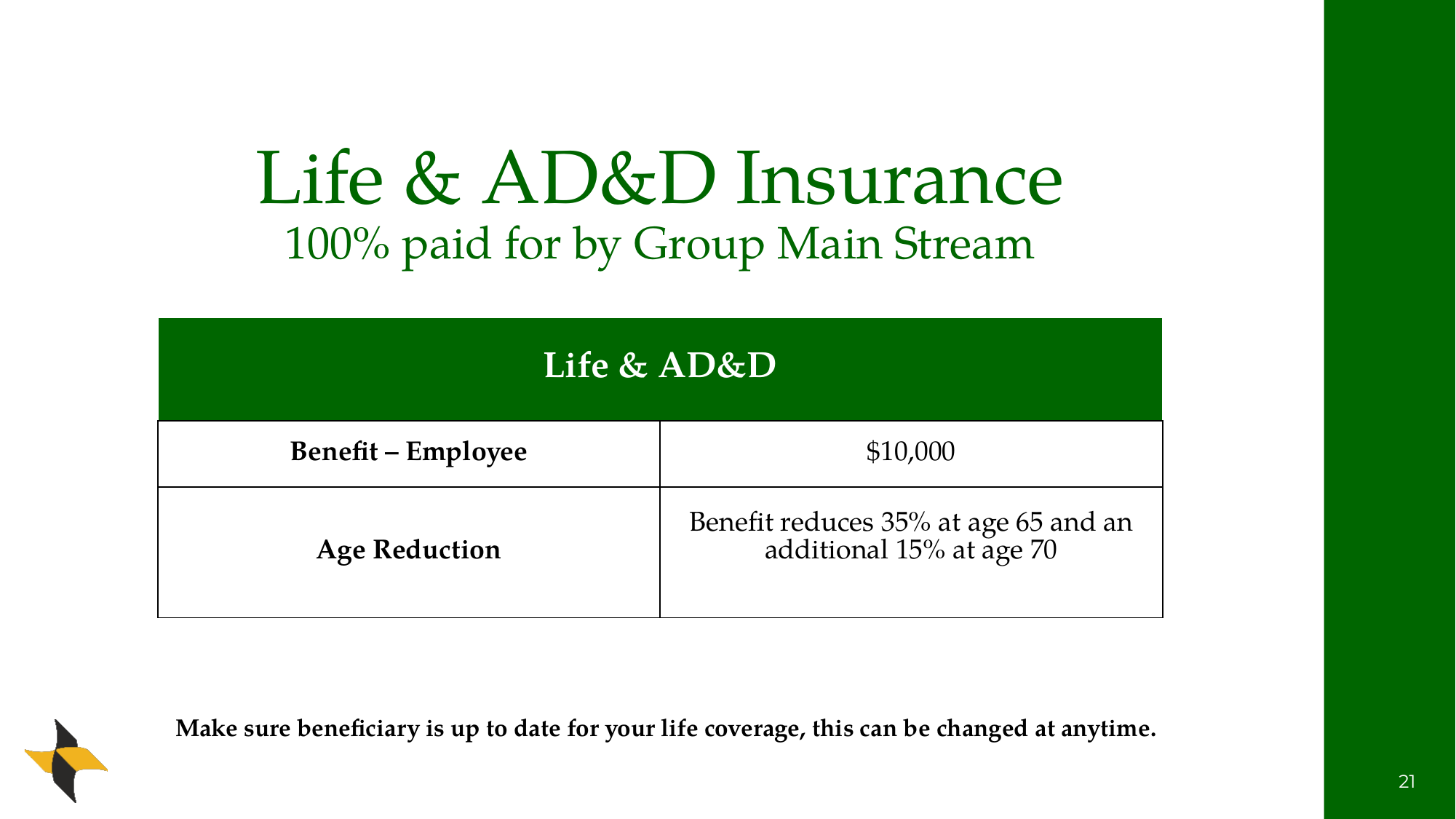

# Life & AD&D Insurance 100% paid for by Group Main Stream
| Life & AD&D | Spouse |
| --- | --- |
| Benefit – Employee | $10,000 |
| Age Reduction | Benefit reduces 35% at age 65 and an additional 15% at age 70 |

Make sure beneficiary is up to date for your life coverage, this can be changed at anytime.
21